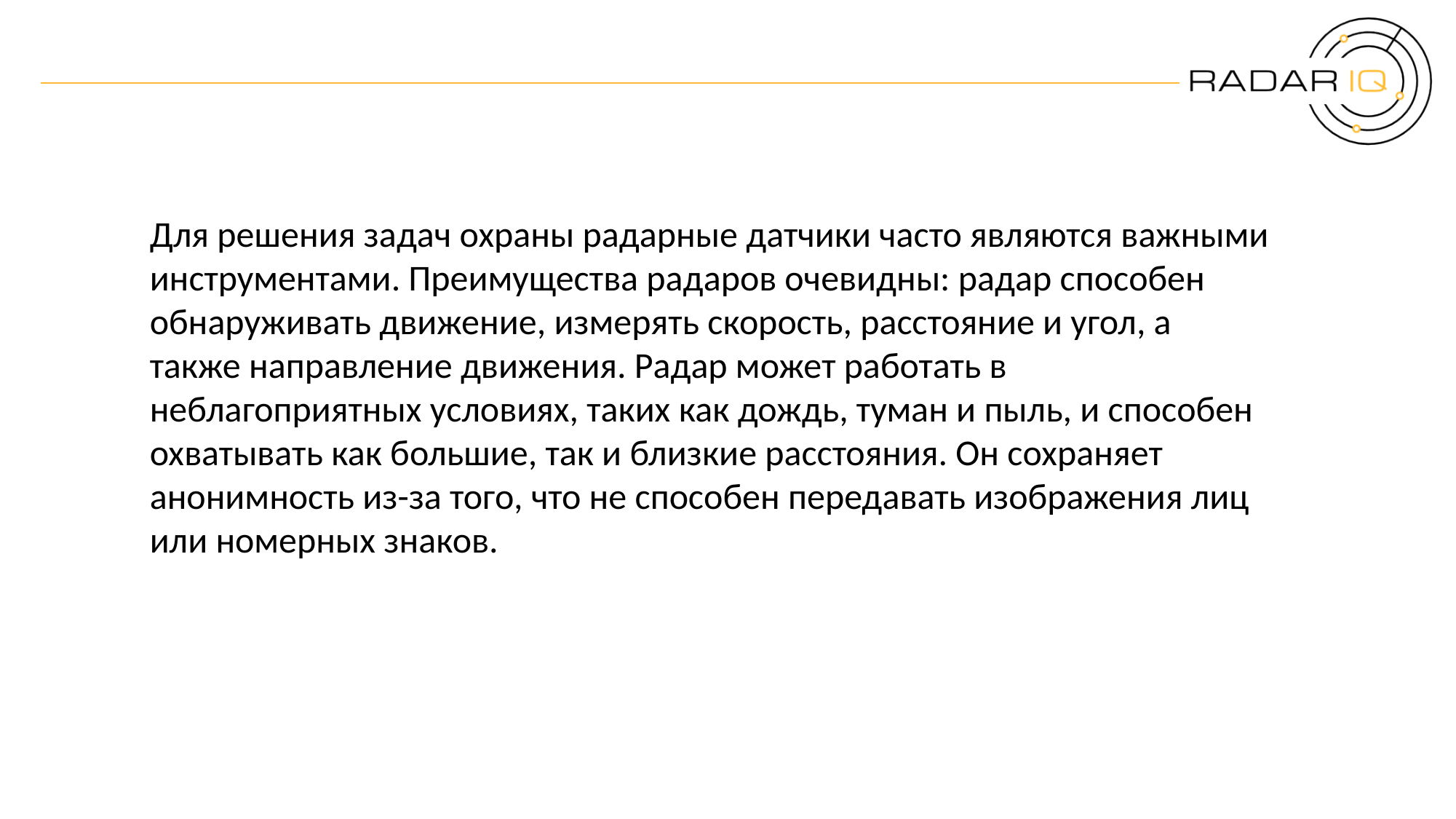

#
Для решения задач охраны радарные датчики часто являются важными инструментами. Преимущества радаров очевидны: радар способен обнаруживать движение, измерять скорость, расстояние и угол, а также направление движения. Радар может работать в неблагоприятных условиях, таких как дождь, туман и пыль, и способен охватывать как большие, так и близкие расстояния. Он сохраняет анонимность из-за того, что не способен передавать изображения лиц или номерных знаков.